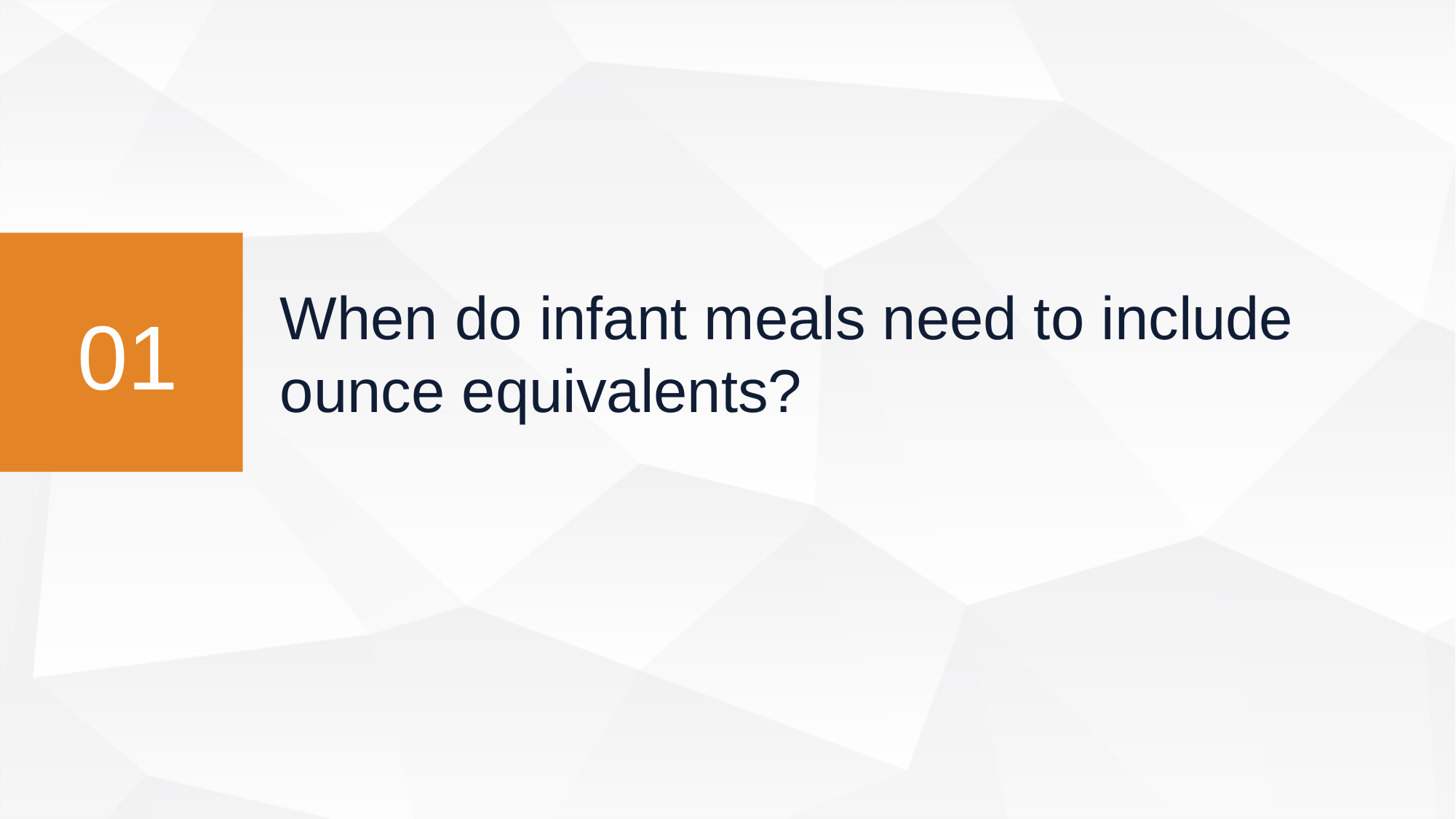

When do infant meals need to include ounce equivalents?
01